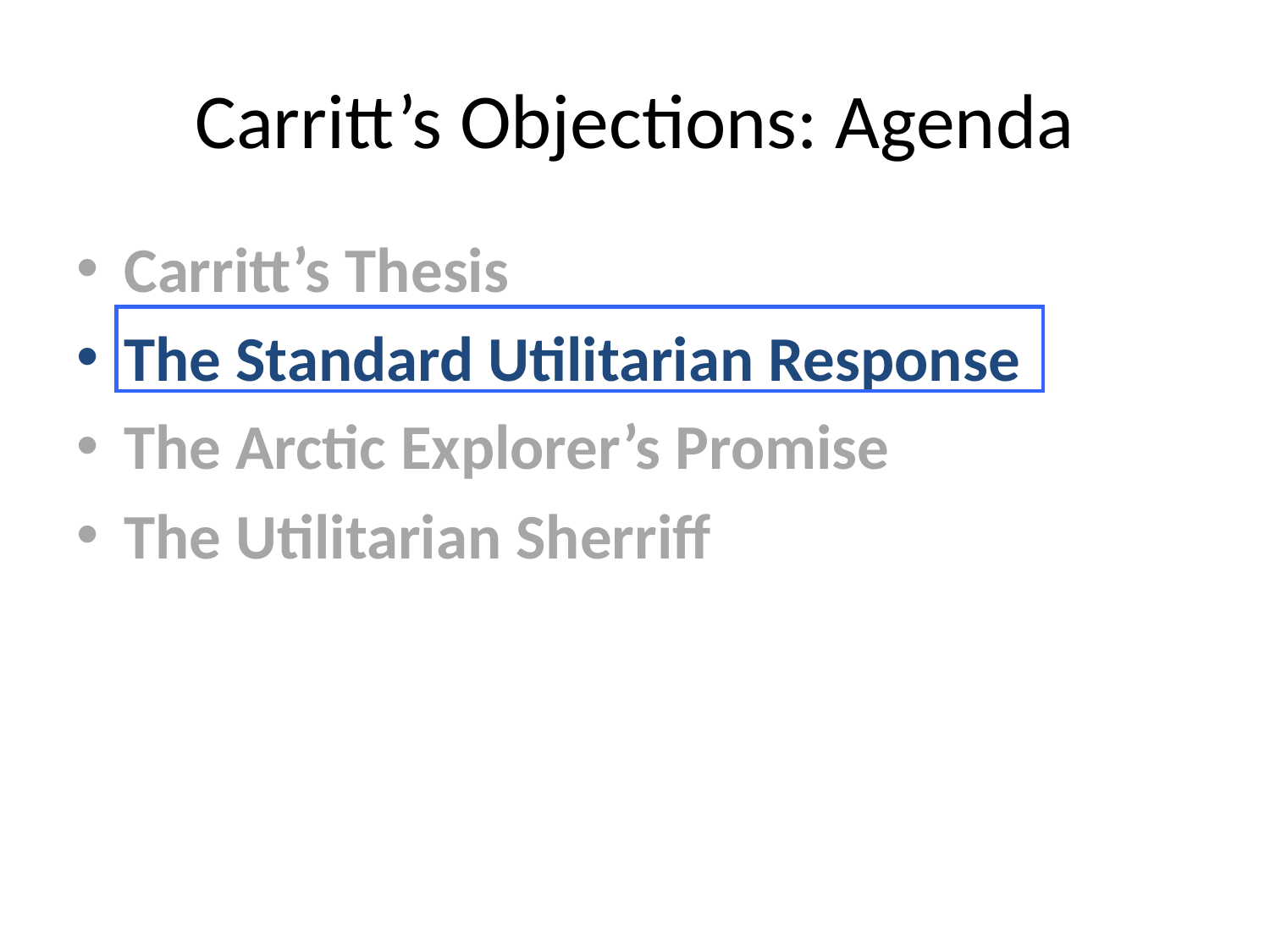

# Carritt’s Objections: Agenda
Carritt’s Thesis
The Standard Utilitarian Response
The Arctic Explorer’s Promise
The Utilitarian Sherriff